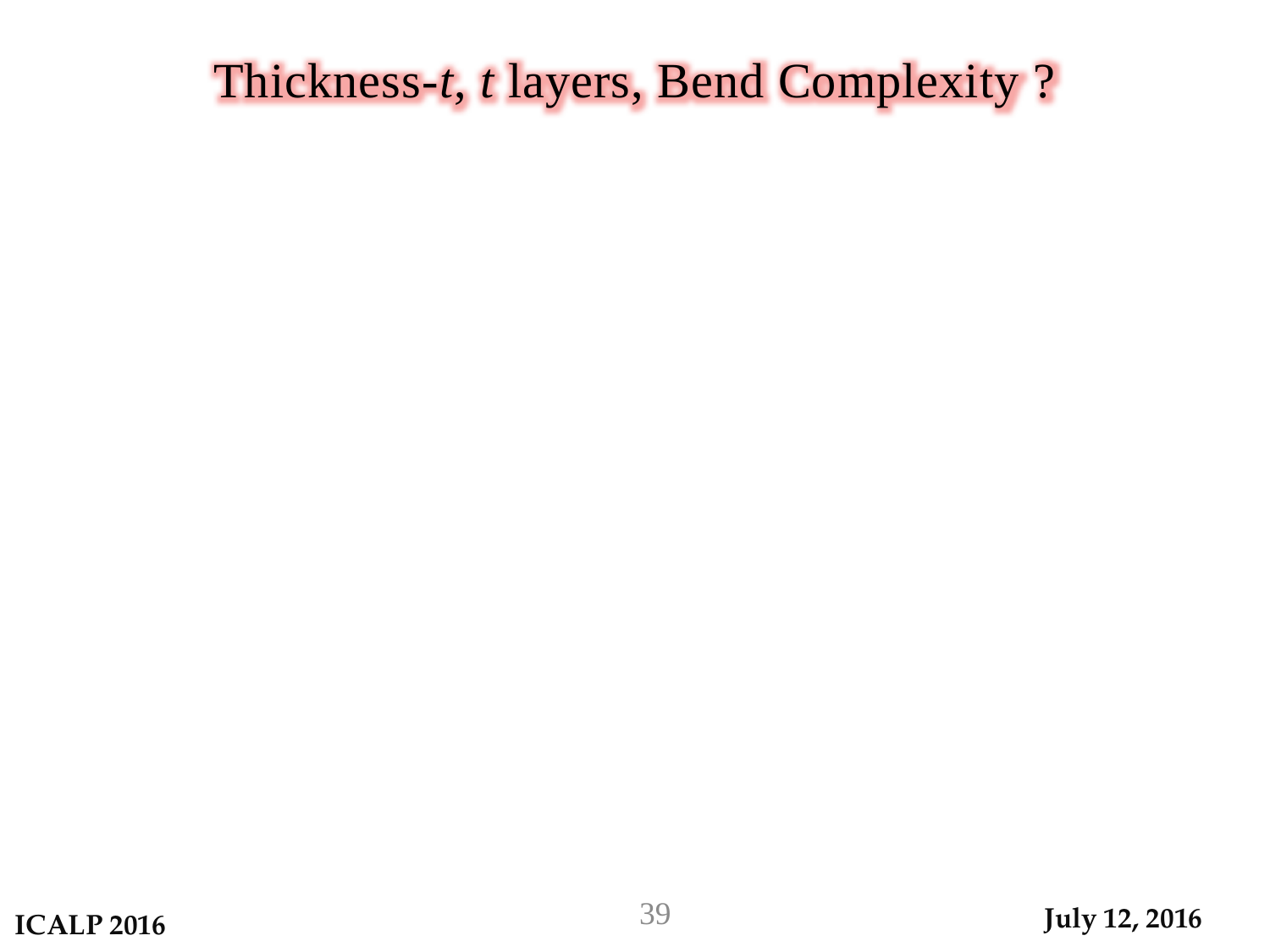

Thickness-t, t layers, Bend Complexity ?
39
ICALP 2016
July 12, 2016